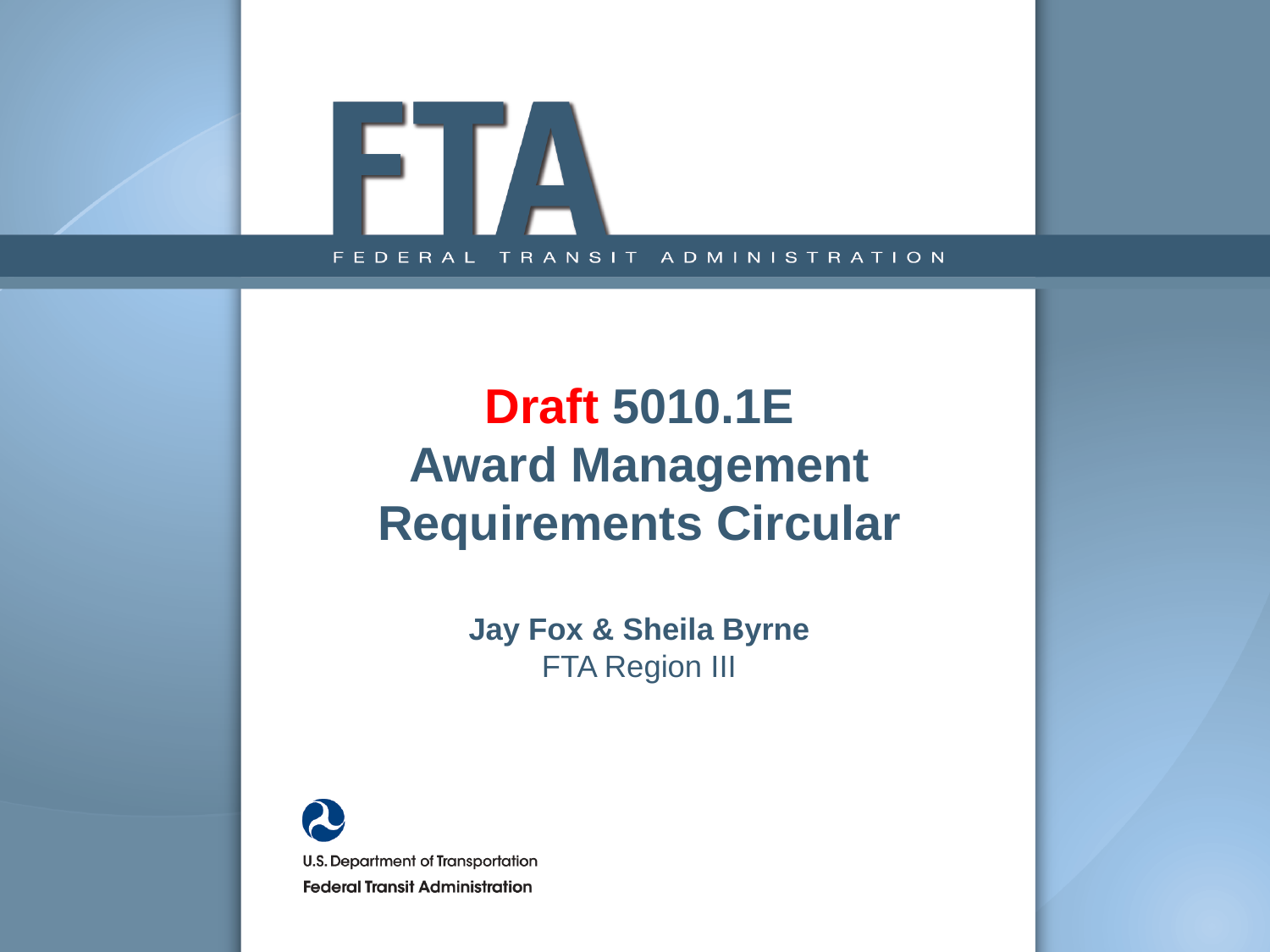

# Draft 5010.1E Award Management Requirements Circular Jay Fox & Sheila Byrne FTA Region III